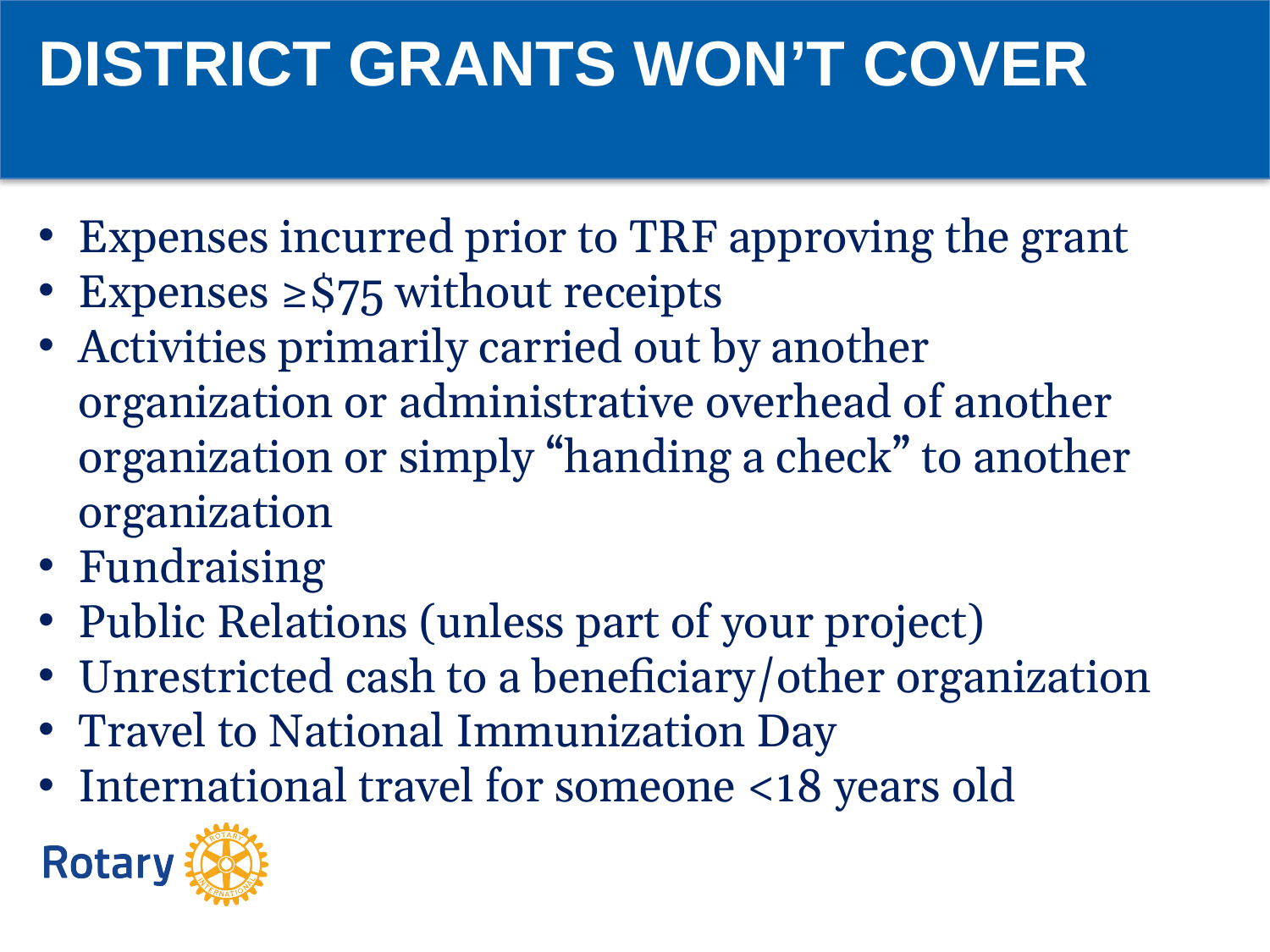

DISTRICT GRANTS WON’T COVER
Expenses incurred prior to TRF approving the grant
Expenses ≥$75 without receipts
Activities primarily carried out by another organization or administrative overhead of another organization or simply “handing a check” to another organization
Fundraising
Public Relations (unless part of your project)
Unrestricted cash to a beneficiary/other organization
Travel to National Immunization Day
International travel for someone <18 years old